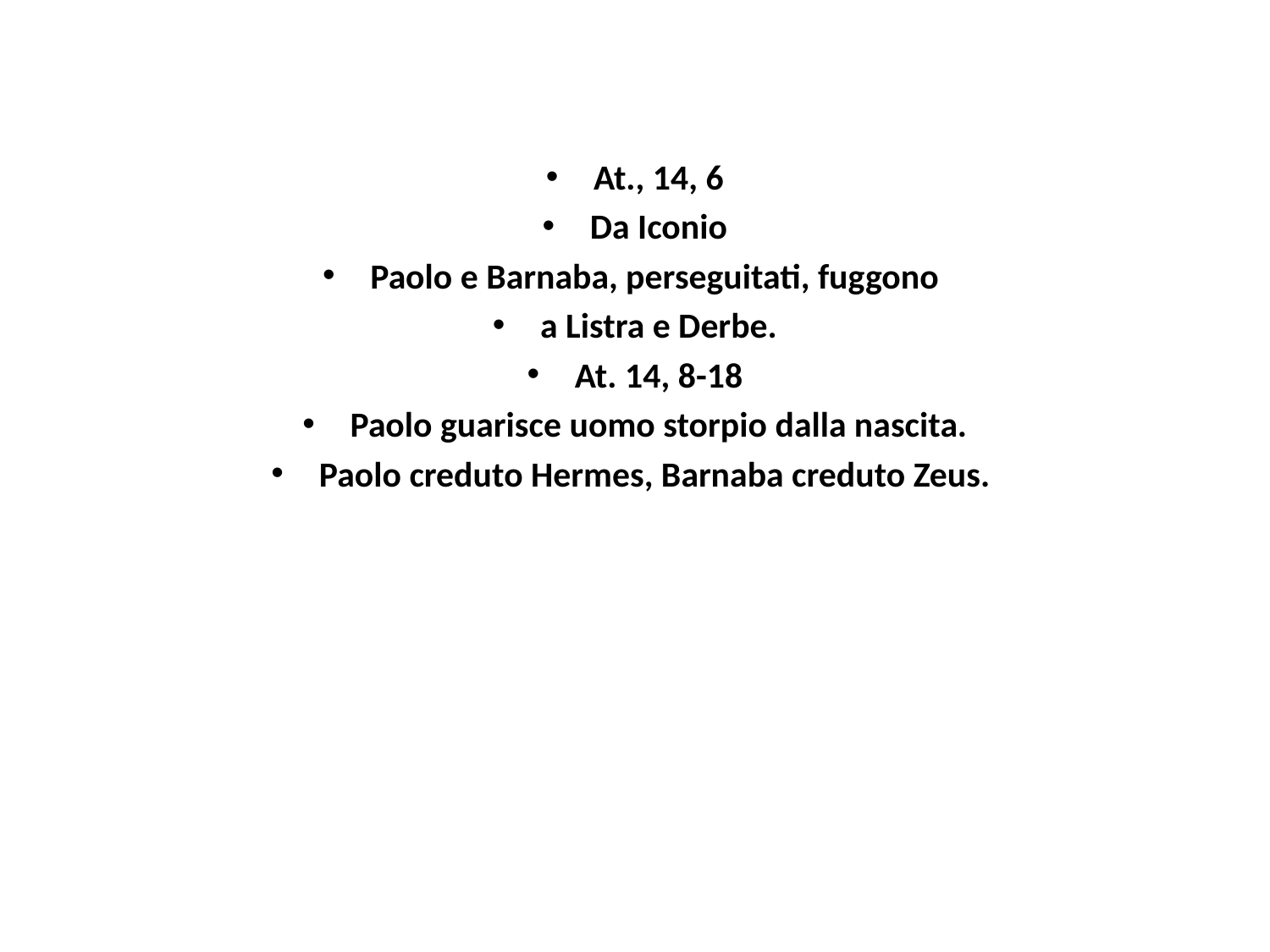

#

At., 14, 6
Da Iconio
Paolo e Barnaba, perseguitati, fuggono
a Listra e Derbe.
At. 14, 8-18
Paolo guarisce uomo storpio dalla nascita.
Paolo creduto Hermes, Barnaba creduto Zeus.